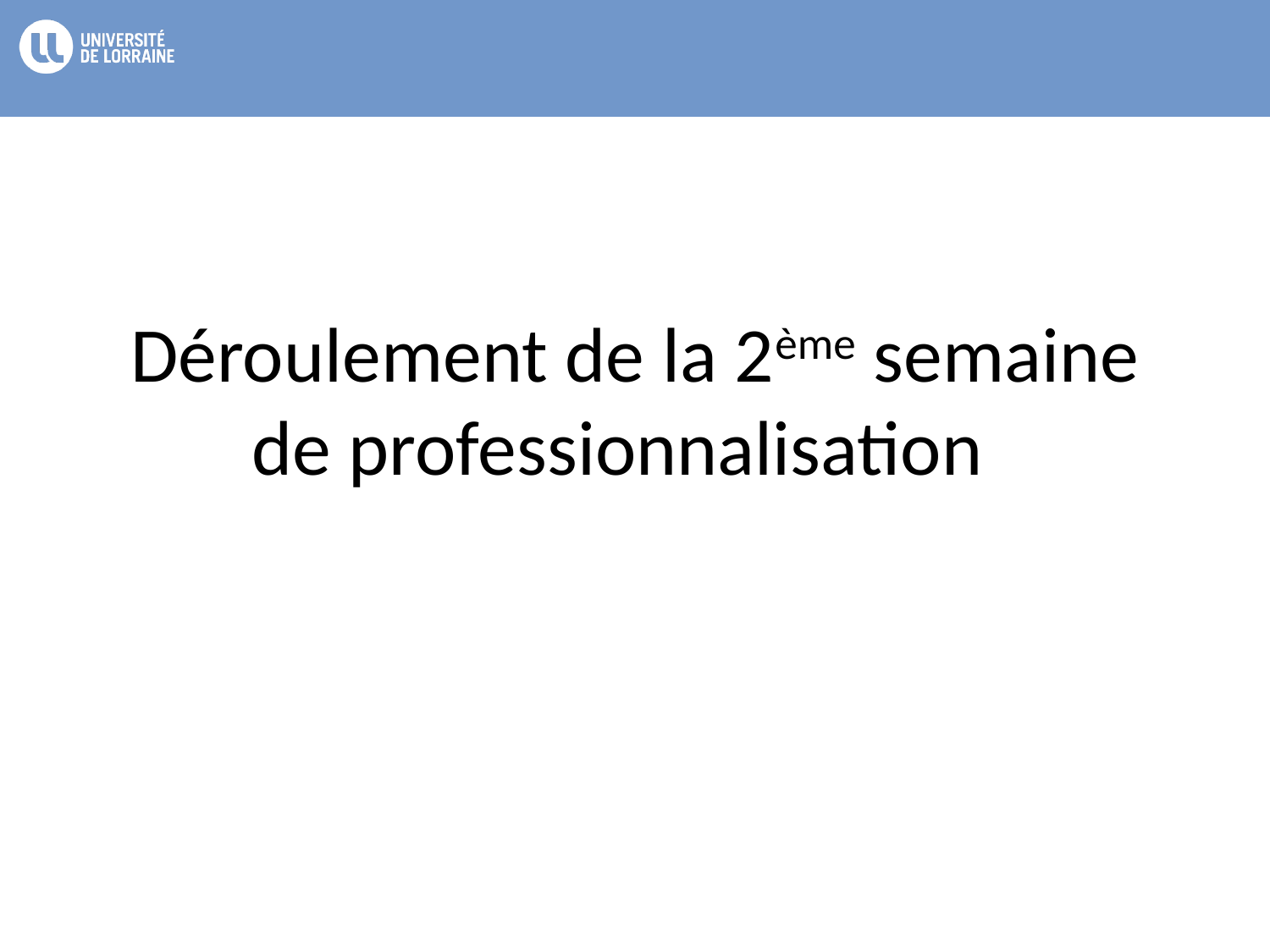

# Déroulement de la 2ème semaine de professionnalisation